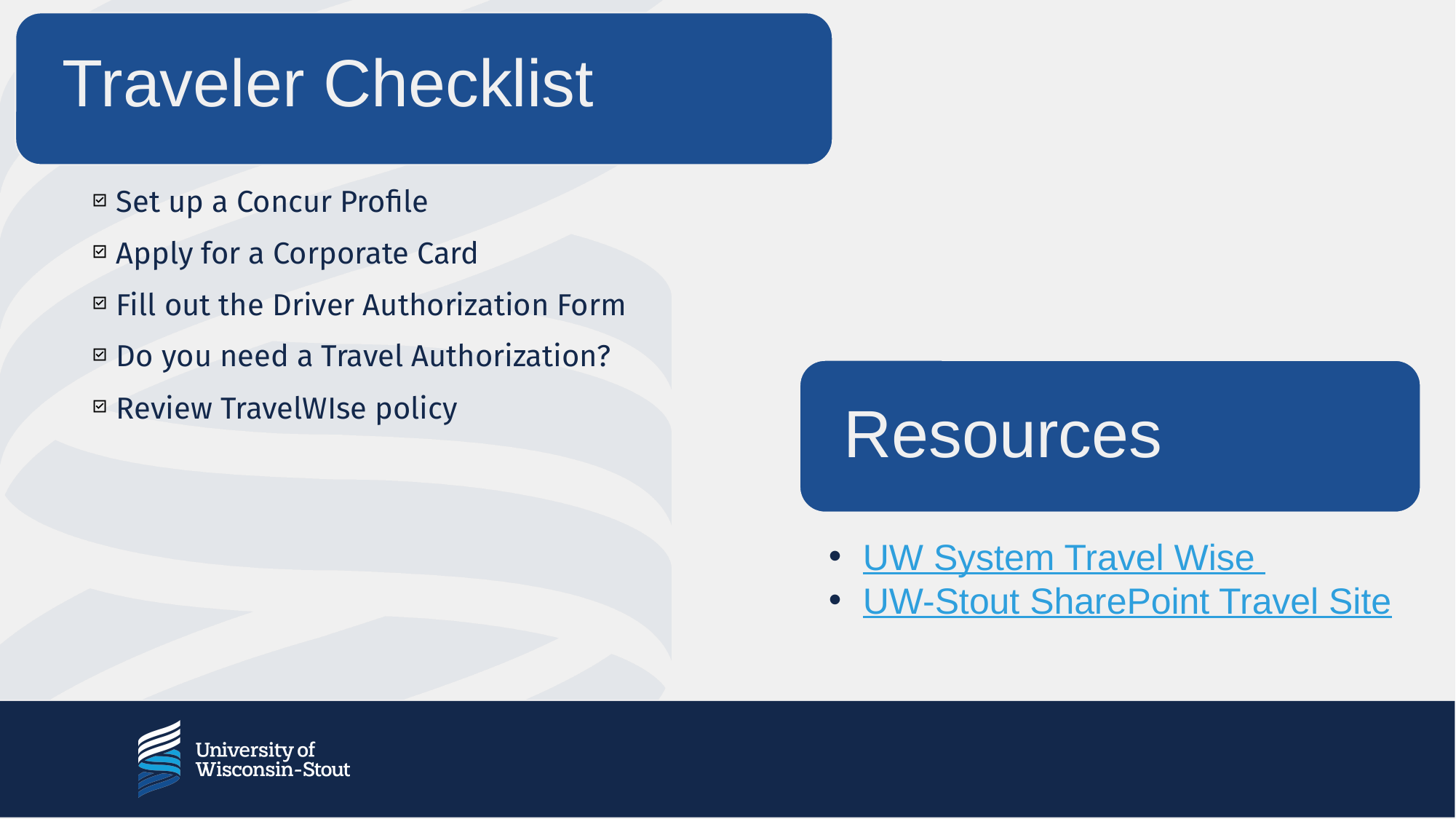

Traveler Checklist
Set up a Concur Profile
Apply for a Corporate Card
Fill out the Driver Authorization Form
Do you need a Travel Authorization?
Review TravelWIse policy
Resources

UW System Travel Wise
UW-Stout SharePoint Travel Site